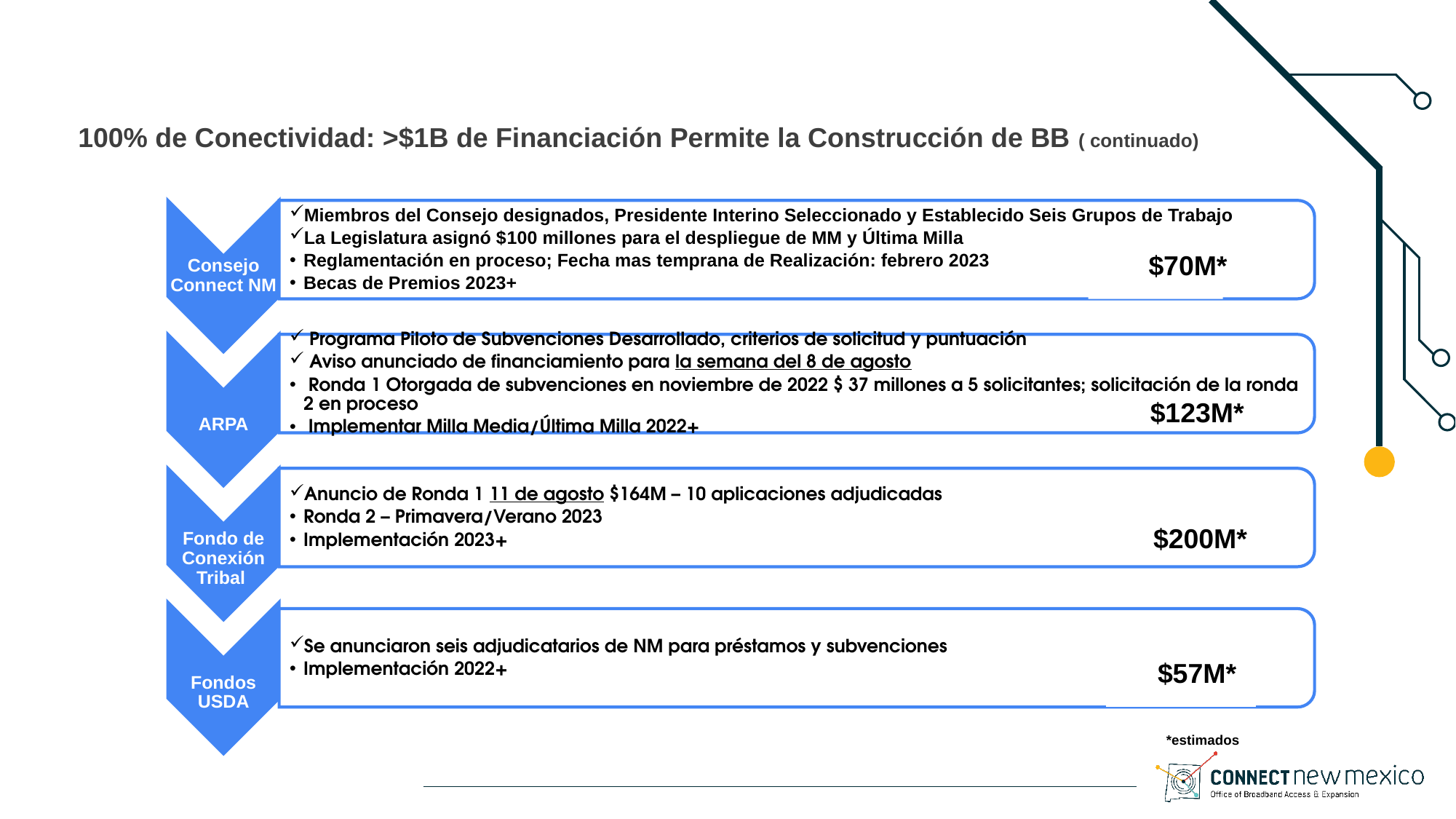

# 100% de Conectividad: >$1B de Financiación Permite la Construcción de BB ( continuado)

Consejo Connect NM

Miembros del Consejo designados, Presidente Interino Seleccionado y Establecido Seis Grupos de Trabajo
La Legislatura asignó $100 millones para el despliegue de MM y Última Milla
Reglamentación en proceso; Fecha mas temprana de Realización: febrero 2023
Becas de Premios 2023+

 Programa Piloto de Subvenciones Desarrollado, criterios de solicitud y puntuación
 Aviso anunciado de financiamiento para la semana del 8 de agosto
 Ronda 1 Otorgada de subvenciones en noviembre de 2022 $ 37 millones a 5 solicitantes; solicitación de la ronda 2 en proceso
 Implementar Milla Media/Última Milla 2022+

ARPA

Fondo de Conexión Tribal

Anuncio de Ronda 1 11 de agosto $164M – 10 aplicaciones adjudicadas
Ronda 2 – Primavera/Verano 2023
Implementación 2023+

Fondos USDA

Se anunciaron seis adjudicatarios de NM para préstamos y subvenciones
Implementación 2022+

Ps$70M*

p$123M*

ps$200M*

ps$57M*
*estimados